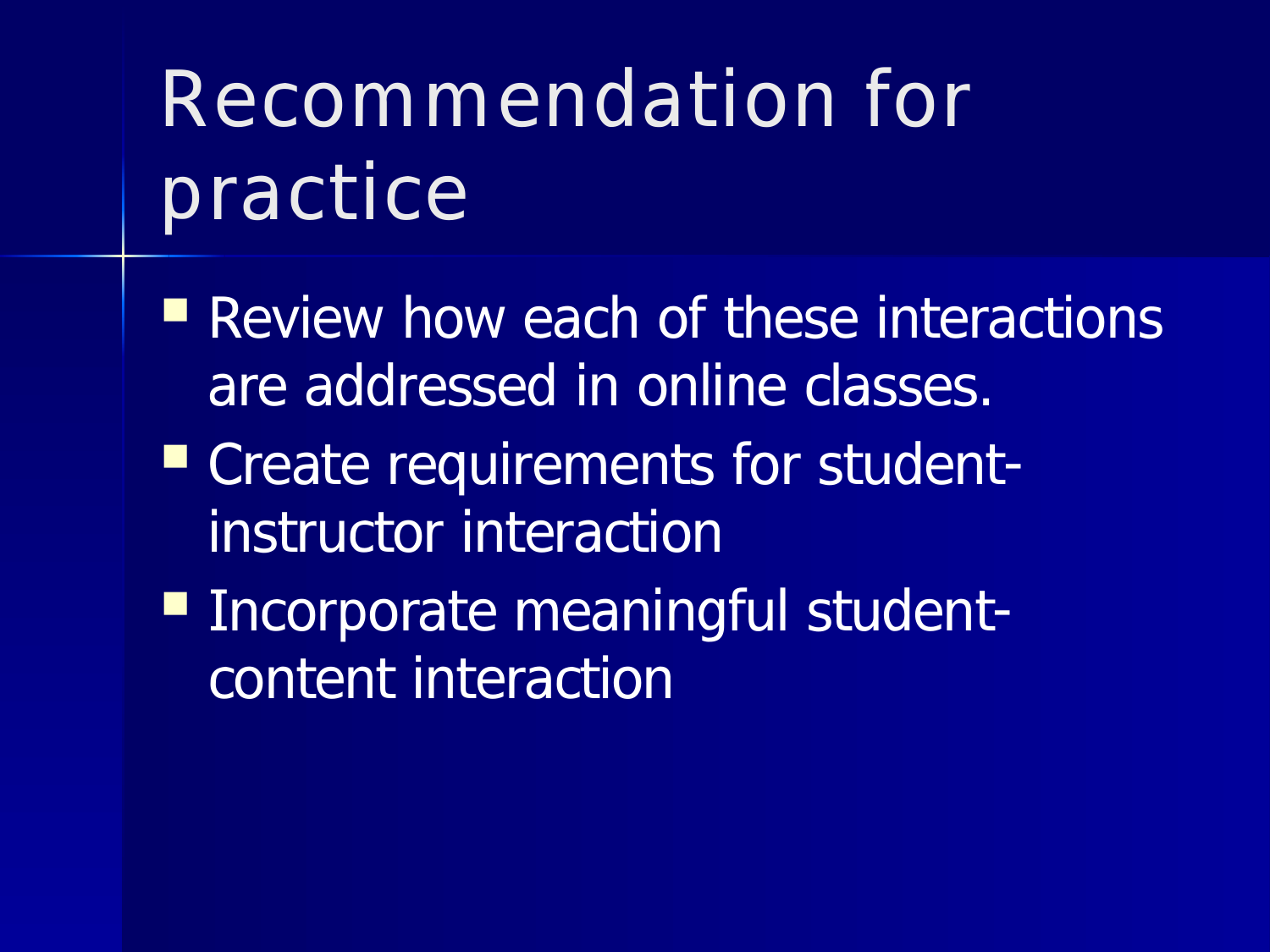

# Recommendation for practice
Review how each of these interactions are addressed in online classes.
Create requirements for student-instructor interaction
Incorporate meaningful student-content interaction